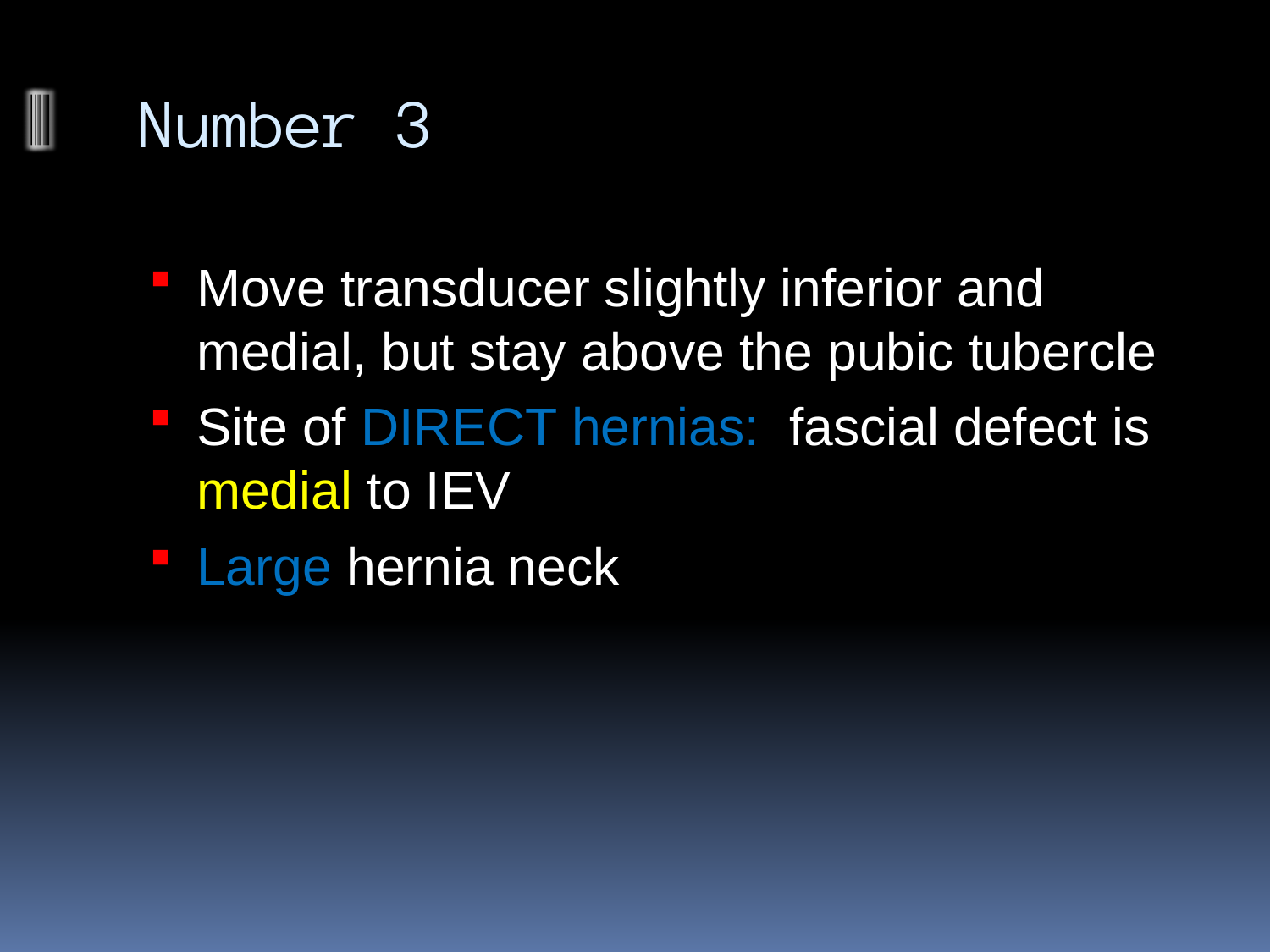

# Number 3
Move transducer slightly inferior and medial, but stay above the pubic tubercle
Site of DIRECT hernias:  fascial defect is medial to IEV
Large hernia neck